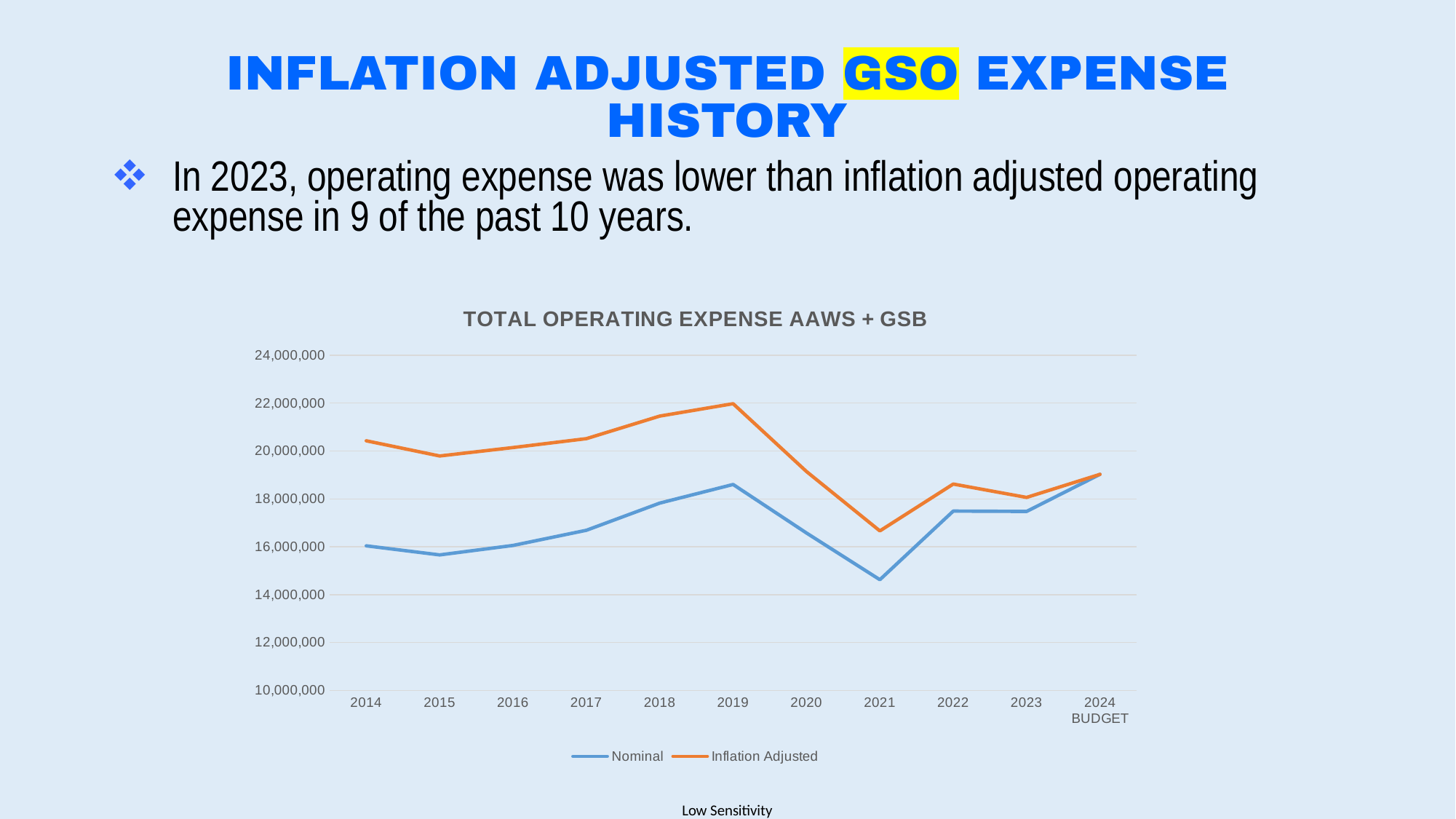

# INFLATION ADJUSTED GSO EXPENSE HISTORY
In 2023, operating expense was lower than inflation adjusted operating expense in 9 of the past 10 years.

### Chart: TOTAL OPERATING EXPENSE AAWS + GSB

| Category |  |  |
|---|---|---|
| 2014 | 16037384.0 | 20424435.0 |
| 2015 | 15657892.0 | 19791218.0 |
| 2016 | 16052860.0 | 20143497.0 |
| 2017 | 16687516.0 | 20514284.0 |
| 2018 | 17822614.0 | 21457133.0 |
| 2019 | 18600142.0 | 21973492.0 |
| 2020 | 16572553.0 | 19140785.0 |
| 2021 | 14621245.0 | 16660172.0 |
| 2022 | 17489639.0 | 18618490.0 |
| 2023 | 17474874.0 | 18060653.0 |
| 2024 BUDGET | 19024414.0 | 19024414.0 |